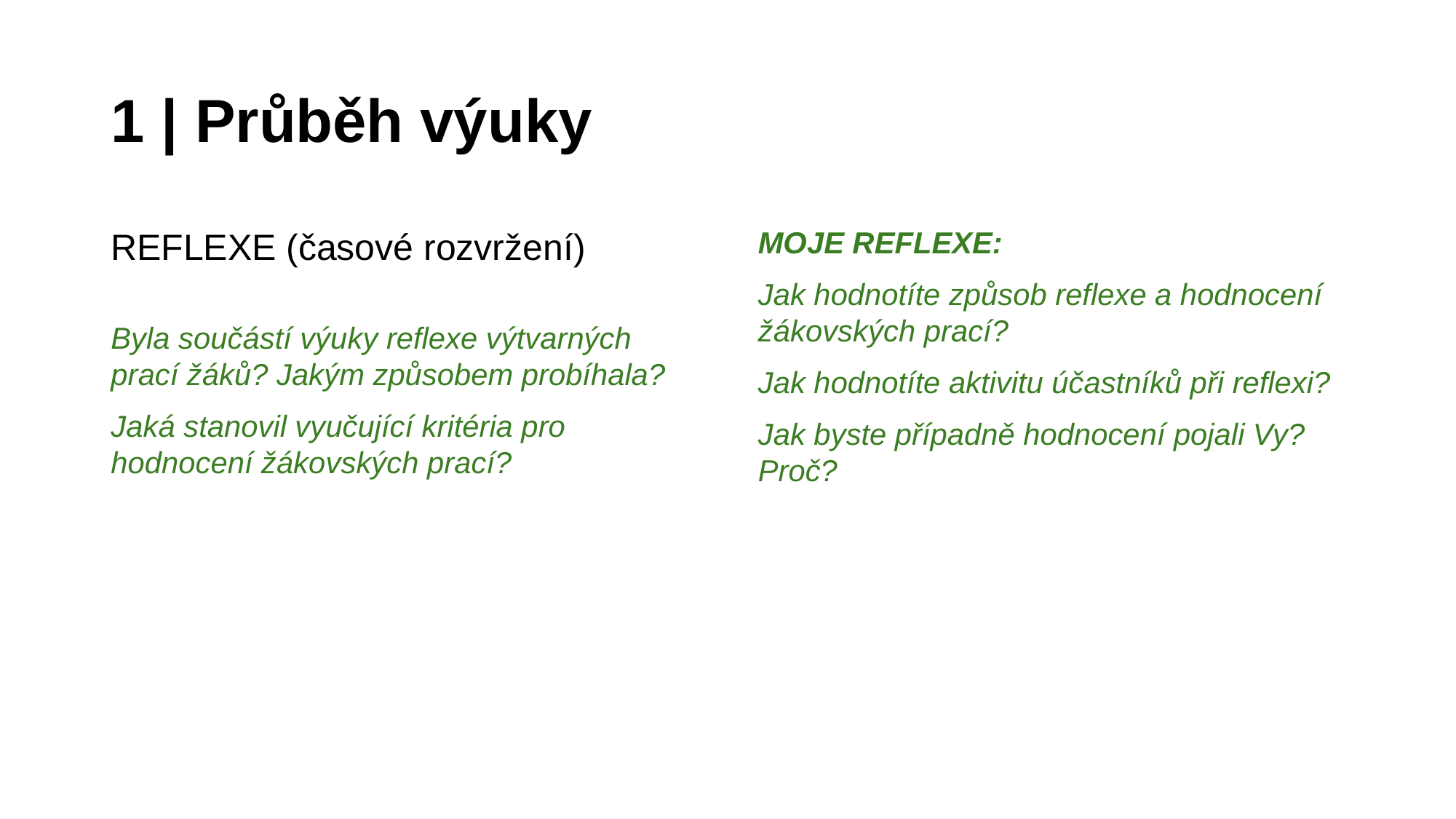

# 1 | Průběh výuky
REFLEXE (časové rozvržení)
Byla součástí výuky reflexe výtvarných prací žáků? Jakým způsobem probíhala?
Jaká stanovil vyučující kritéria pro hodnocení žákovských prací?
MOJE REFLEXE:
Jak hodnotíte způsob reflexe a hodnocení žákovských prací?
Jak hodnotíte aktivitu účastníků při reflexi?
Jak byste případně hodnocení pojali Vy? Proč?